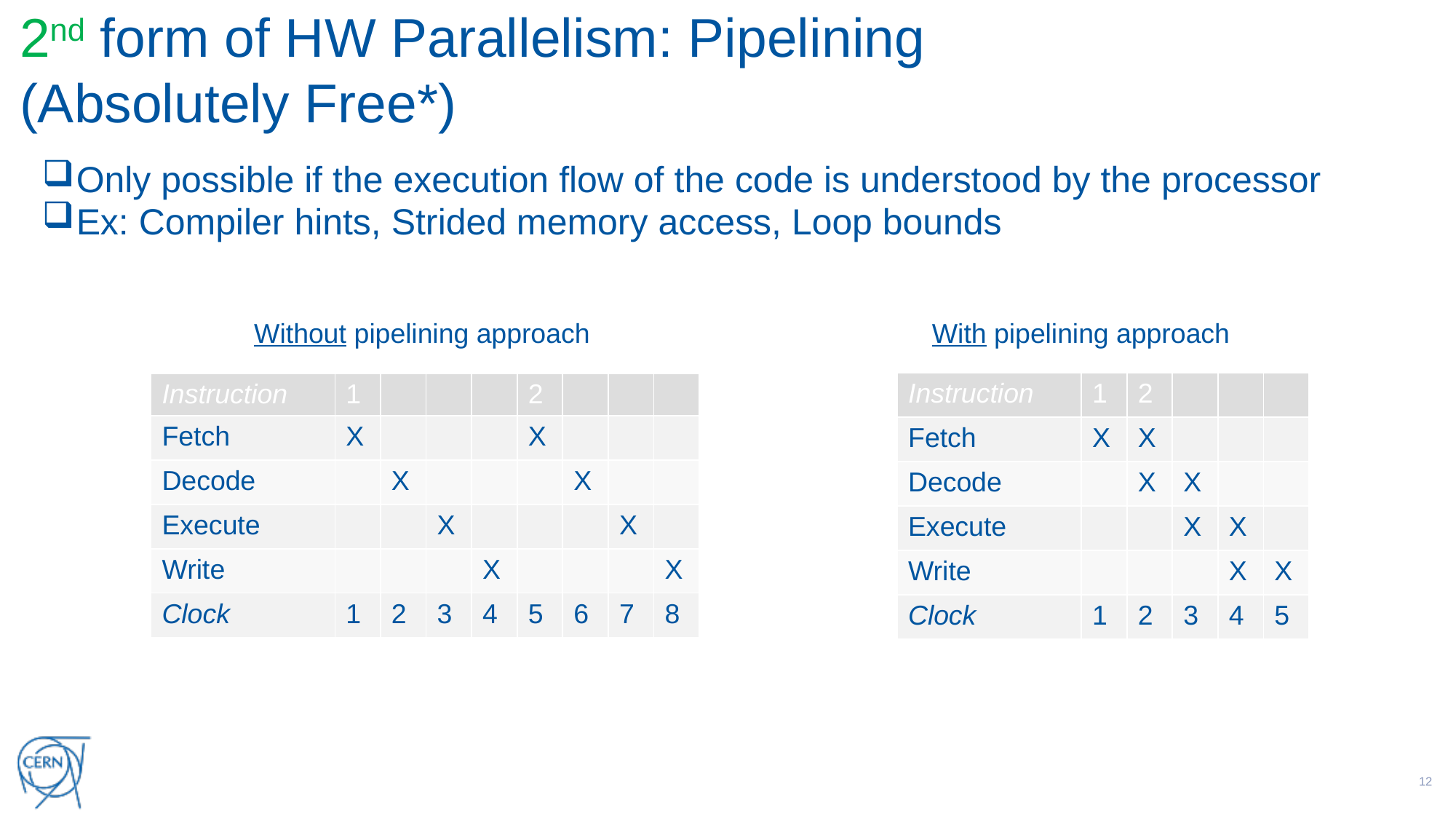

# 2nd form of HW Parallelism: Pipelining (Absolutely Free*)
Only possible if the execution flow of the code is understood by the processor
Ex: Compiler hints, Strided memory access, Loop bounds

Without pipelining approach
With pipelining approach
| Instruction | 1 | 2 |  |  |  |
| --- | --- | --- | --- | --- | --- |
| Fetch | X | X |  |  |  |
| Decode |  | X | X |  |  |
| Execute |  |  | X | X |  |
| Write |  |  |  | X | X |
| Clock | 1 | 2 | 3 | 4 | 5 |
| Instruction | 1 |  |  |  | 2 |  |  |  |
| --- | --- | --- | --- | --- | --- | --- | --- | --- |
| Fetch | X |  |  |  | X |  |  |  |
| Decode |  | X |  |  |  | X |  |  |
| Execute |  |  | X |  |  |  | X |  |
| Write |  |  |  | X |  |  |  | X |
| Clock | 1 | 2 | 3 | 4 | 5 | 6 | 7 | 8 |
12